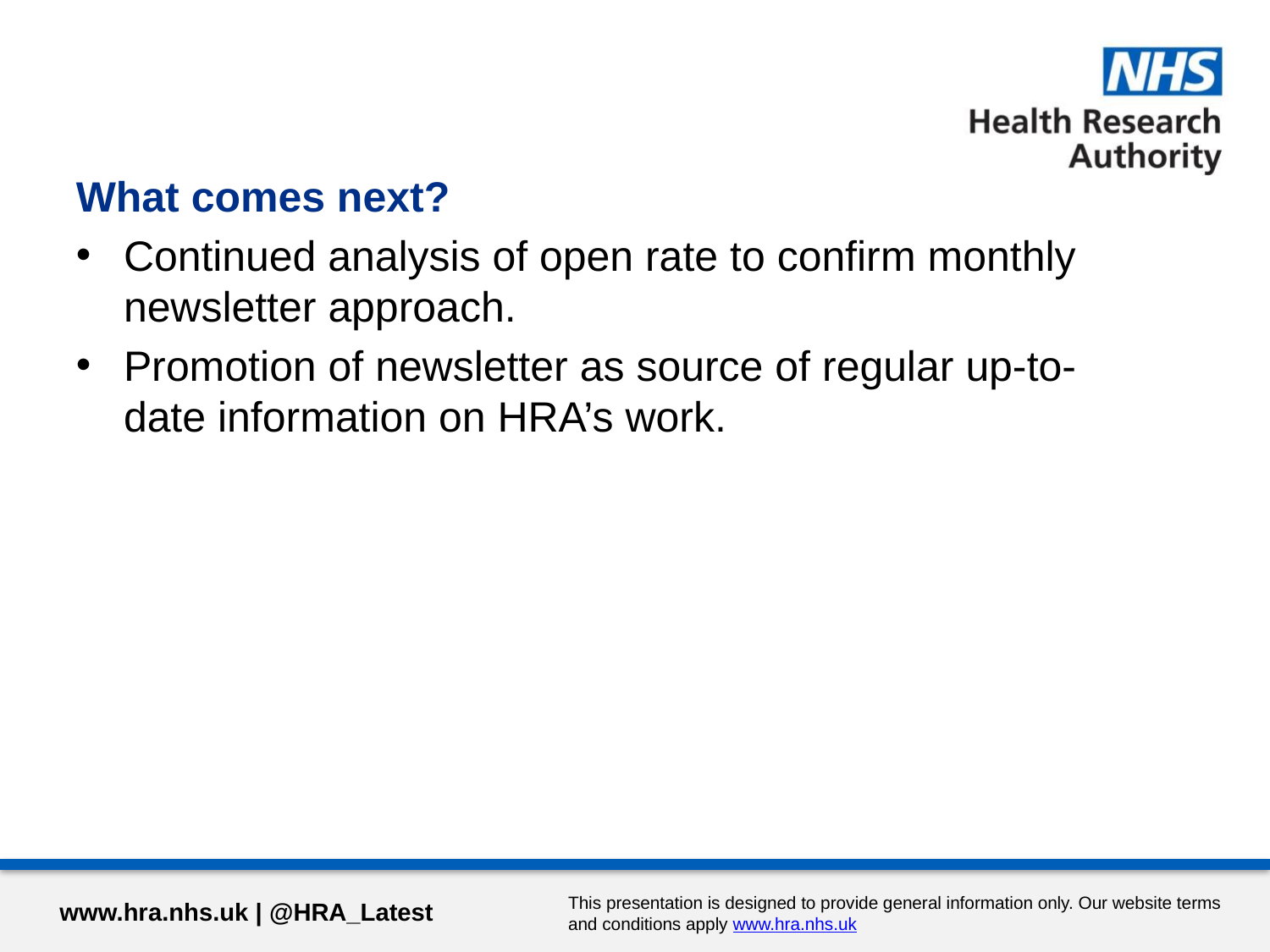

What comes next?
Continued analysis of open rate to confirm monthly newsletter approach.
Promotion of newsletter as source of regular up-to-date information on HRA’s work.